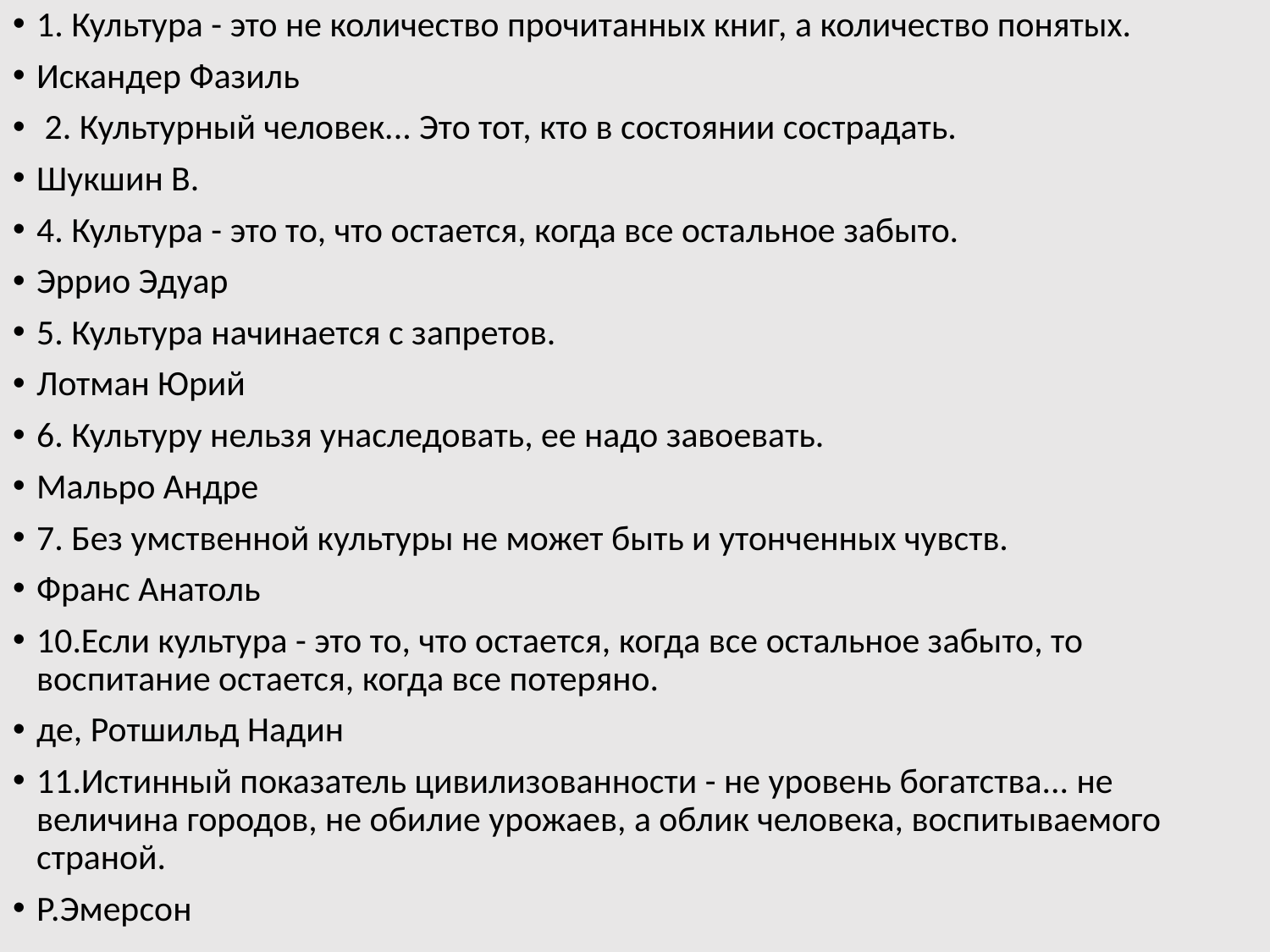

1. Культура - это не количество прочитанных книг, а количество понятых.
Искандер Фазиль
 2. Культурный человек... Это тот, кто в состоянии сострадать.
Шукшин В.
4. Культура - это то, что остается, когда все остальное забыто.
Эррио Эдуар
5. Культура начинается с запретов.
Лотман Юрий
6. Культуру нельзя унаследовать, ее надо завоевать.
Мальро Андре
7. Без умственной культуры не может быть и утонченных чувств.
Франс Анатоль
10.Если культура - это то, что остается, когда все остальное забыто, то воспитание остается, когда все потеряно.
де, Ротшильд Надин
11.Истинный показатель цивилизованности - не уровень богатства... не величина городов, не обилие урожаев, а облик человека, воспитываемого страной.
Р.Эмерсон